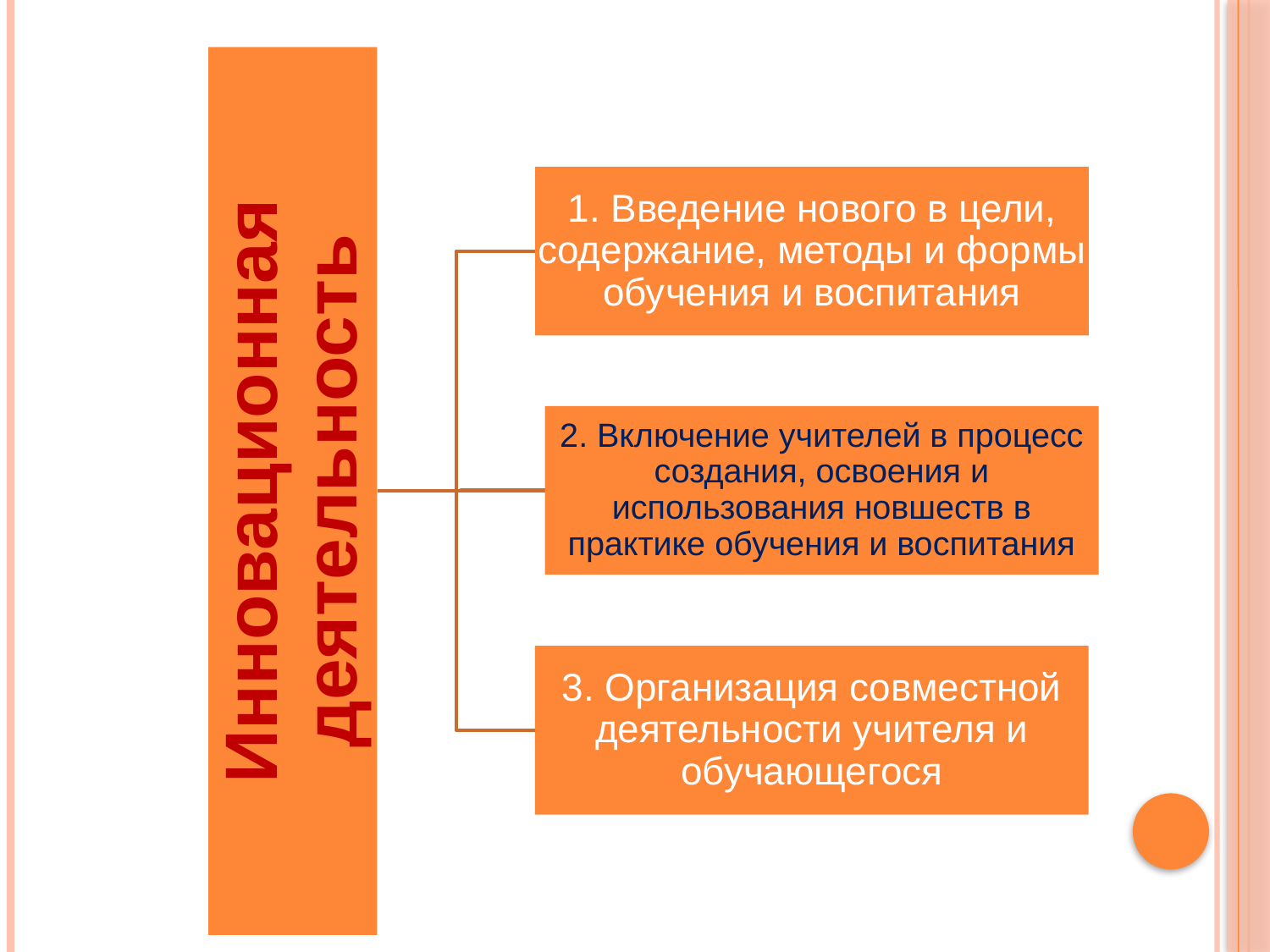

Инновационная деятельность
1. Введение нового в цели, содержание, методы и формы обучения и воспитания
3. Организация совместной деятельности учителя и обучающегося
2. Включение учителей в процесс создания, освоения и использования новшеств в практике обучения и воспитания